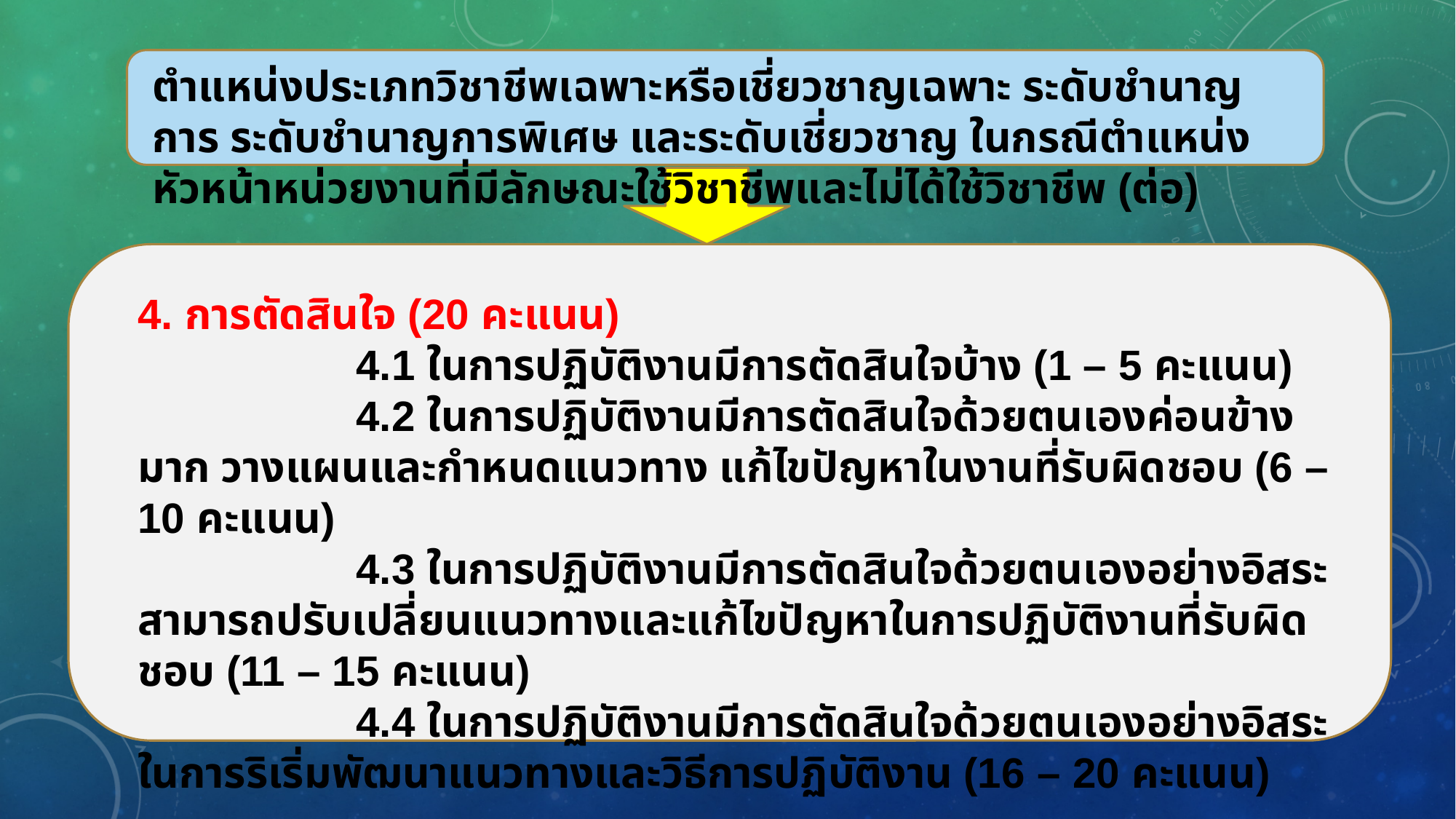

ตำแหน่งประเภทวิชาชีพเฉพาะหรือเชี่ยวชาญเฉพาะ ระดับชำนาญการ ระดับชำนาญการพิเศษ และระดับเชี่ยวชาญ ในกรณีตำแหน่งหัวหน้าหน่วยงานที่มีลักษณะใช้วิชาชีพและไม่ได้ใช้วิชาชีพ (ต่อ)

4. การตัดสินใจ (20 คะแนน)
		4.1 ในการปฏิบัติงานมีการตัดสินใจบ้าง (1 – 5 คะแนน)
		4.2 ในการปฏิบัติงานมีการตัดสินใจด้วยตนเองค่อนข้างมาก วางแผนและกำหนดแนวทาง แก้ไขปัญหาในงานที่รับผิดชอบ (6 – 10 คะแนน)
		4.3 ในการปฏิบัติงานมีการตัดสินใจด้วยตนเองอย่างอิสระ สามารถปรับเปลี่ยนแนวทางและแก้ไขปัญหาในการปฏิบัติงานที่รับผิดชอบ (11 – 15 คะแนน)
		4.4 ในการปฏิบัติงานมีการตัดสินใจด้วยตนเองอย่างอิสระในการริเริ่มพัฒนาแนวทางและวิธีการปฏิบัติงาน (16 – 20 คะแนน)